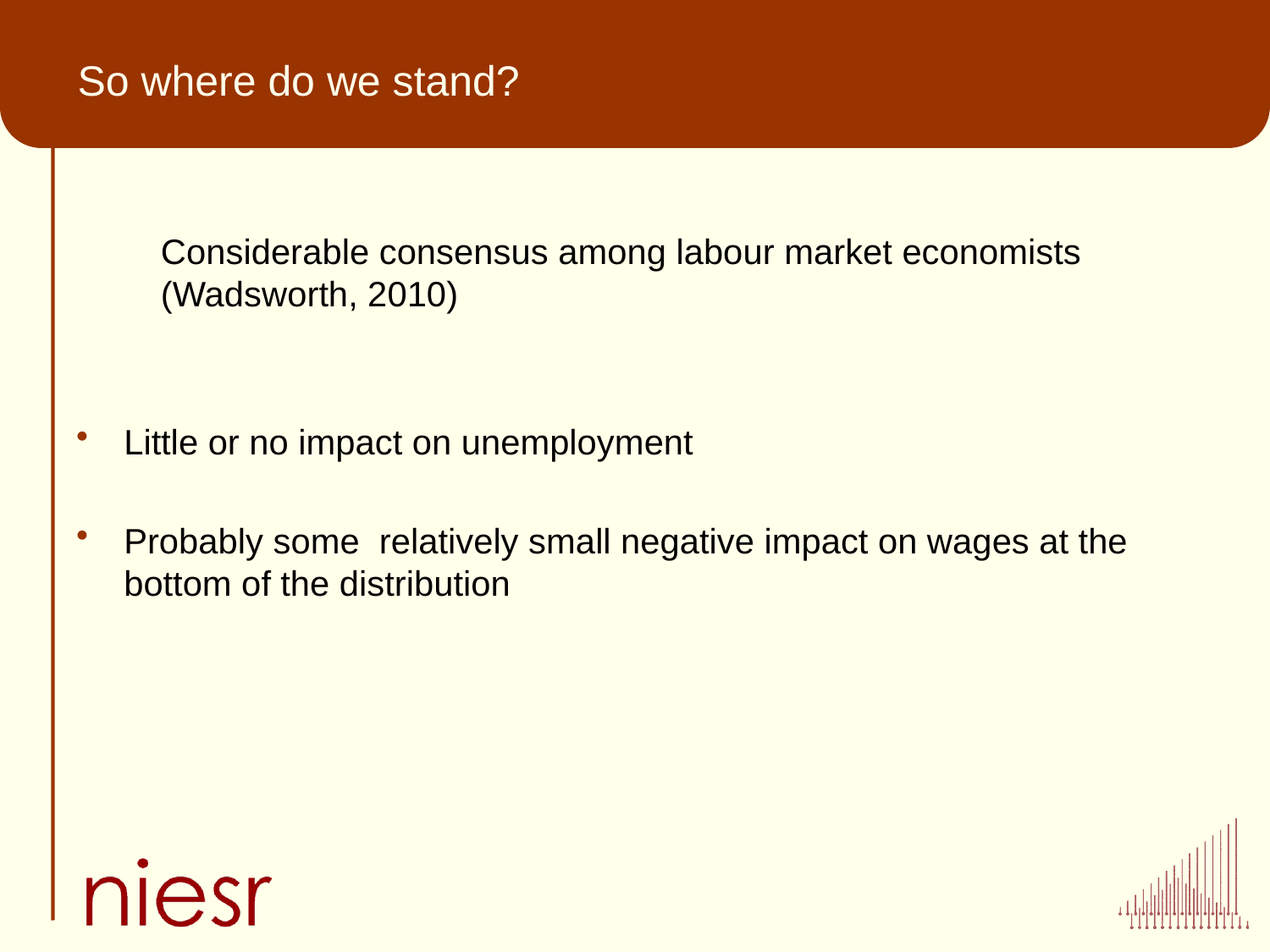

Considerable consensus among labour market economists (Wadsworth, 2010)

Little or no impact on unemployment

Probably some  relatively small negative impact on wages at the bottom of the distribution

# So where do we stand?